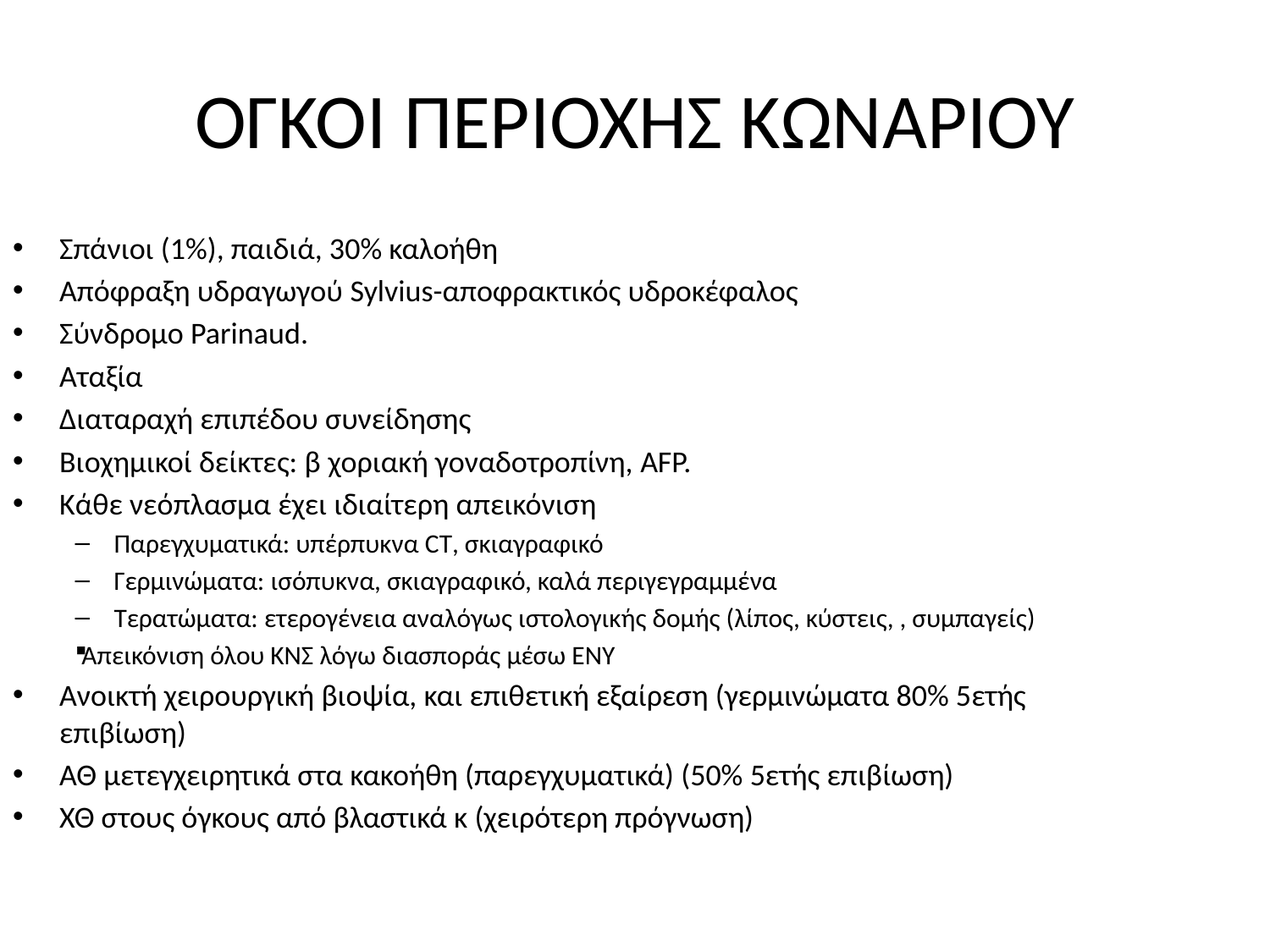

# ΟΓΚΟΙ ΠΕΡΙΟΧΗΣ ΚΩΝΑΡΙΟΥ
Σπάνιοι (1%), παιδιά, 30% καλοήθη
Απόφραξη υδραγωγού Sylvius-αποφρακτικός υδροκέφαλος
Σύνδρομο Parinaud.
Αταξία
Διαταραχή επιπέδου συνείδησης
Βιοχημικοί δείκτες: β χοριακή γοναδοτροπίνη, AFP.
Κάθε νεόπλασμα έχει ιδιαίτερη απεικόνιση
Παρεγχυματικά: υπέρπυκνα CT, σκιαγραφικό
Γερμινώματα: ισόπυκνα, σκιαγραφικό, καλά περιγεγραμμένα
Τερατώματα: ετερογένεια αναλόγως ιστολογικής δομής (λίπος, κύστεις, , συμπαγείς)
Απεικόνιση όλου ΚΝΣ λόγω διασποράς μέσω ΕΝΥ
Ανοικτή χειρουργική βιοψία, και επιθετική εξαίρεση (γερμινώματα 80% 5ετής επιβίωση)
ΑΘ μετεγχειρητικά στα κακοήθη (παρεγχυματικά) (50% 5ετής επιβίωση)
ΧΘ στους όγκους από βλαστικά κ (χειρότερη πρόγνωση)